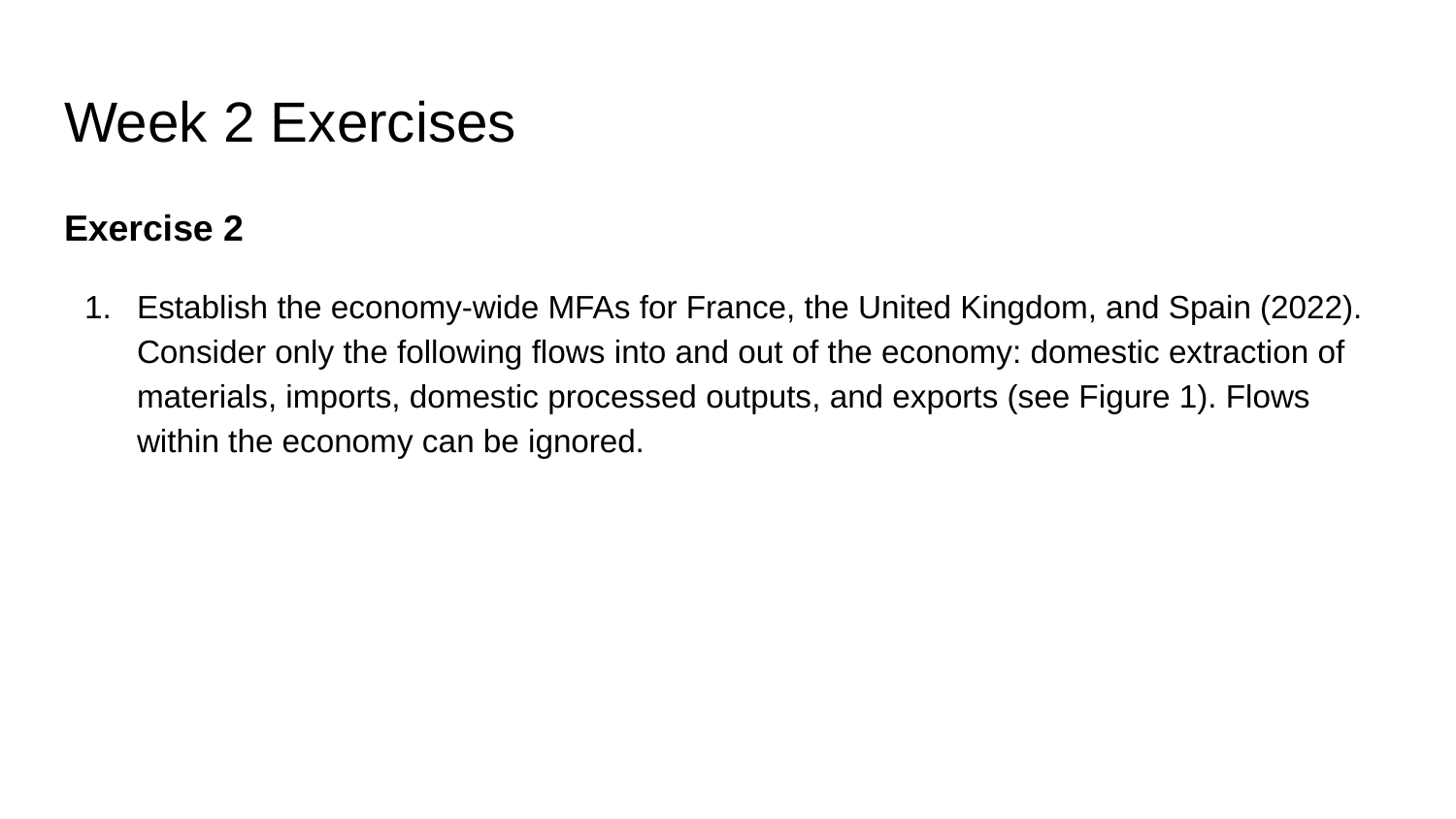

# Week 2 Exercises
Exercise 2
Establish the economy-wide MFAs for France, the United Kingdom, and Spain (2022). Consider only the following flows into and out of the economy: domestic extraction of materials, imports, domestic processed outputs, and exports (see Figure 1). Flows within the economy can be ignored.